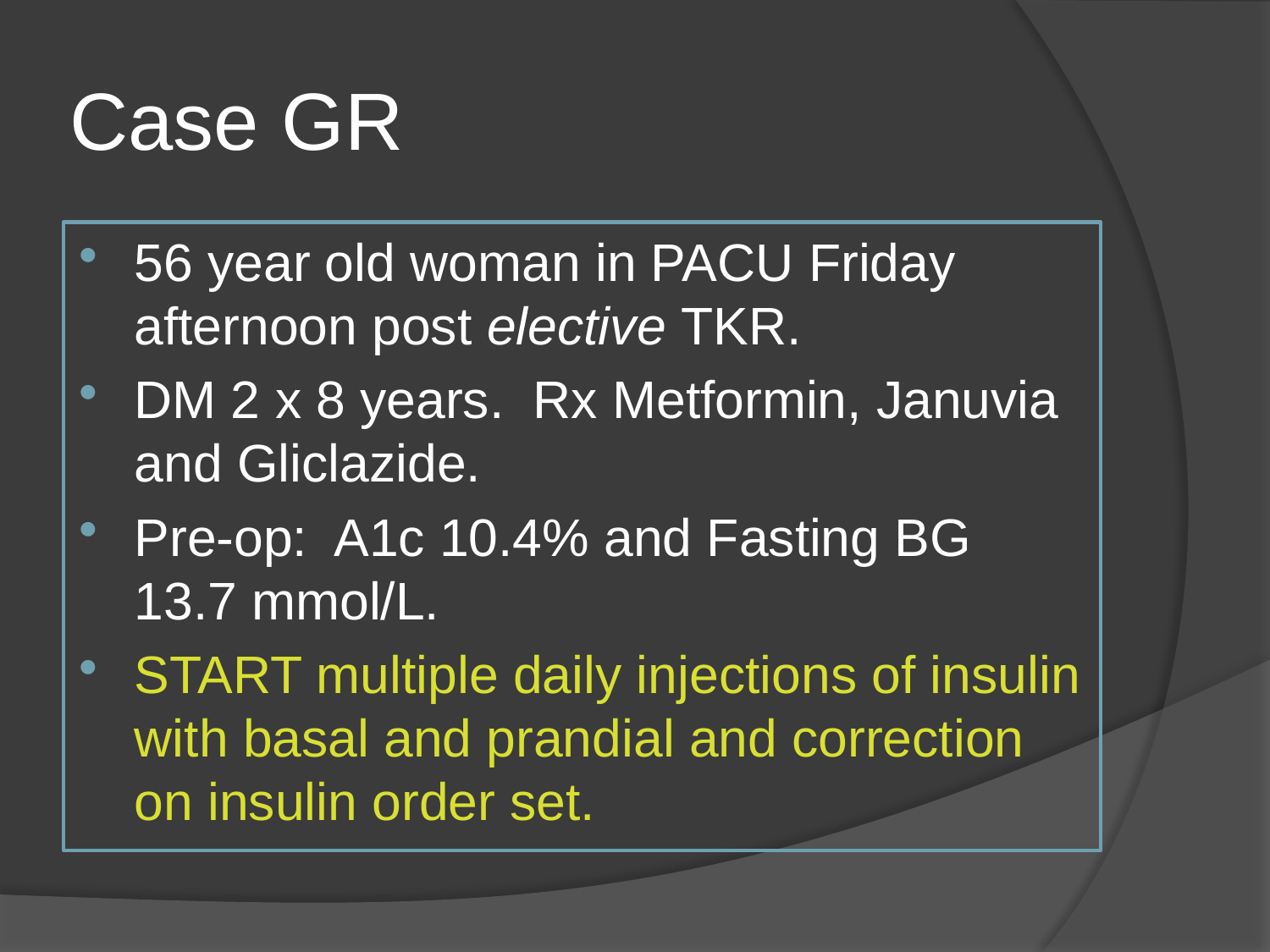

# Case GR
56 year old woman in PACU Friday afternoon post elective TKR.
DM 2 x 8 years.  Rx Metformin, Januvia and Gliclazide.
Pre-op:  A1c 10.4% and Fasting BG 13.7 mmol/L.
START multiple daily injections of insulin with basal and prandial and correction on insulin order set.